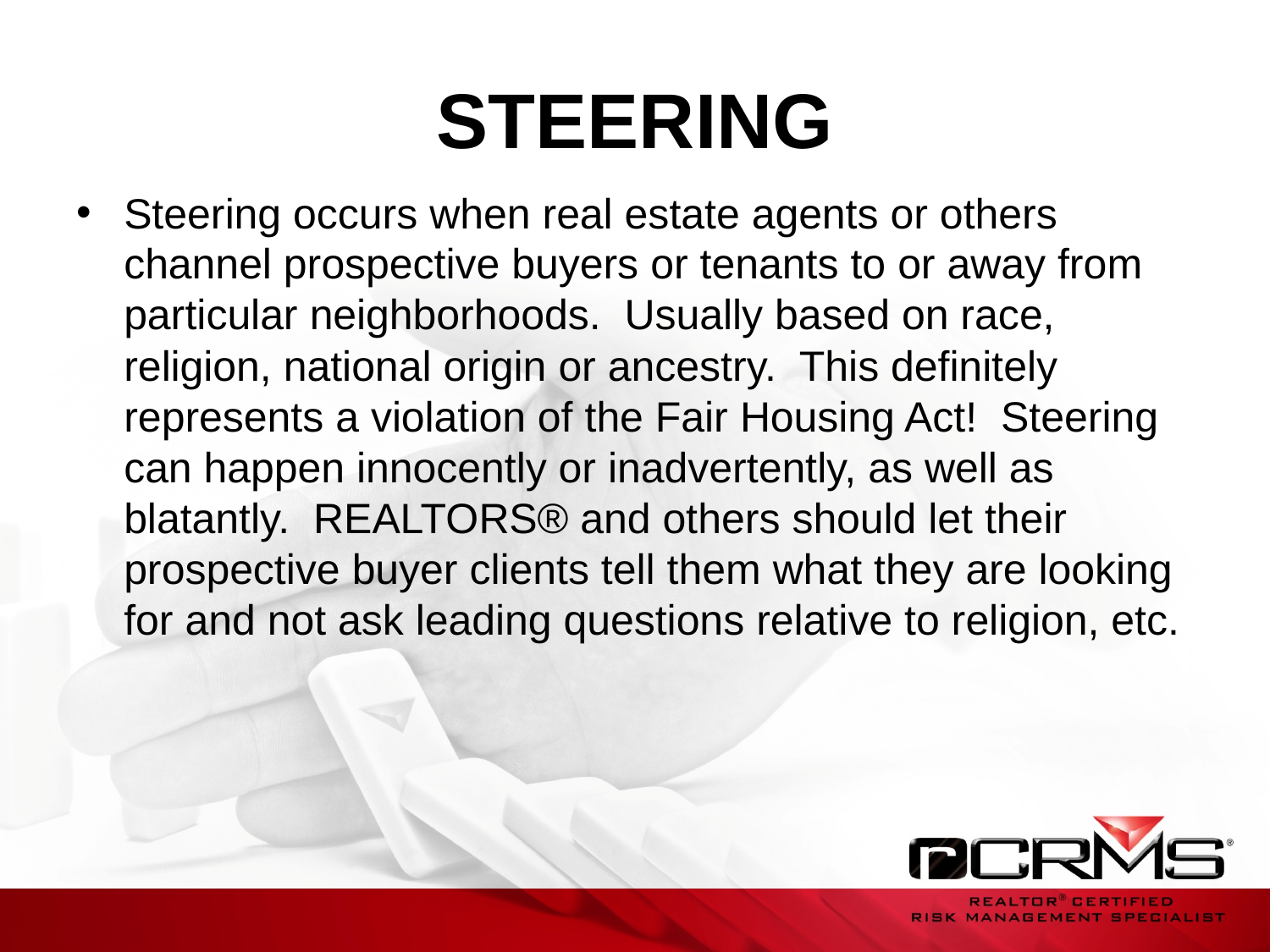

# STEERING
Steering occurs when real estate agents or others channel prospective buyers or tenants to or away from particular neighborhoods.  Usually based on race, religion, national origin or ancestry.  This definitely represents a violation of the Fair Housing Act!  Steering can happen innocently or inadvertently, as well as blatantly.  REALTORS® and others should let their prospective buyer clients tell them what they are looking for and not ask leading questions relative to religion, etc.